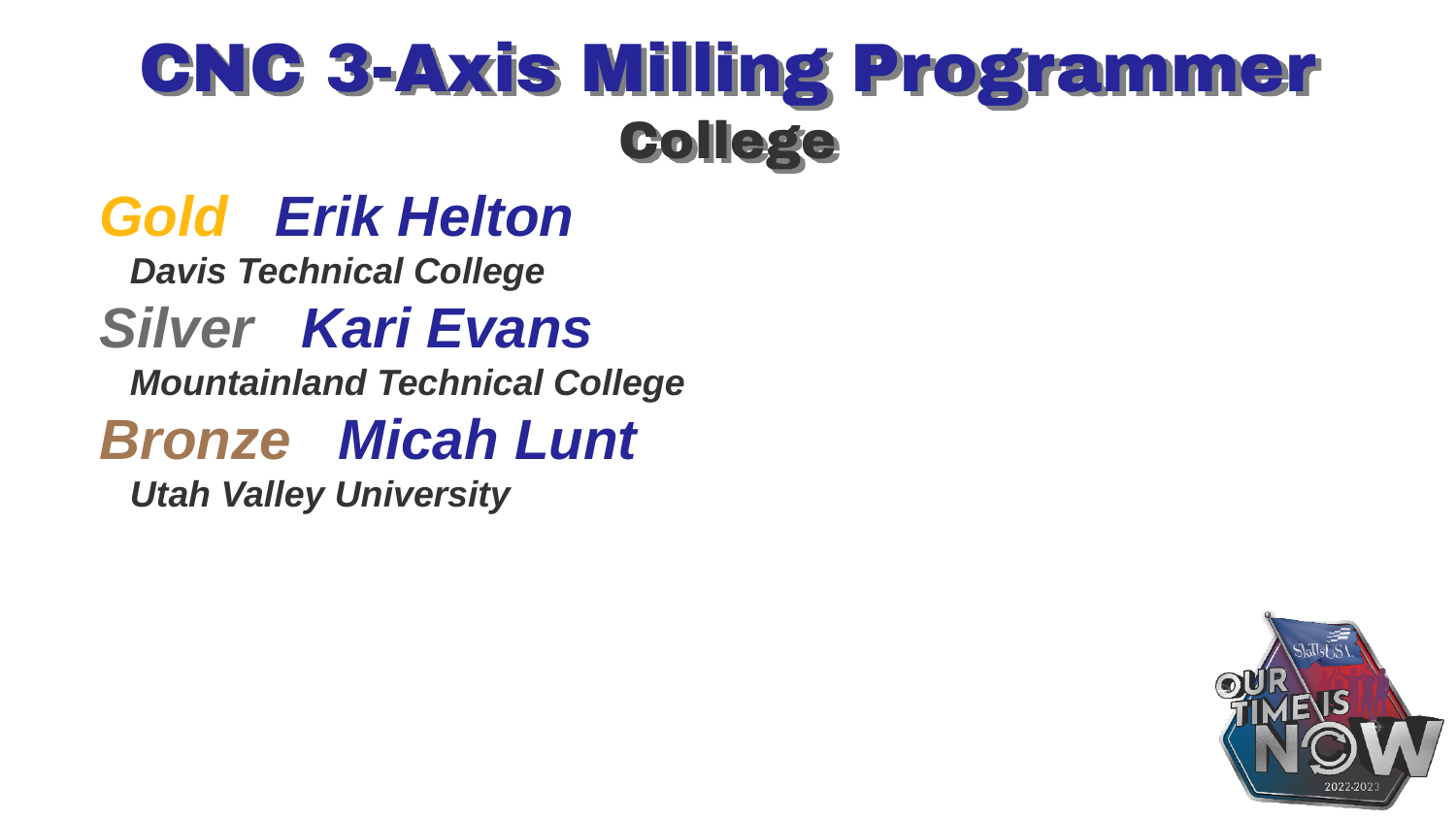

# CNC 3-Axis Milling Programmer College
Gold   Erik Helton
   Davis Technical College
Silver   Kari Evans
   Mountainland Technical College
Bronze   Micah Lunt
   Utah Valley University